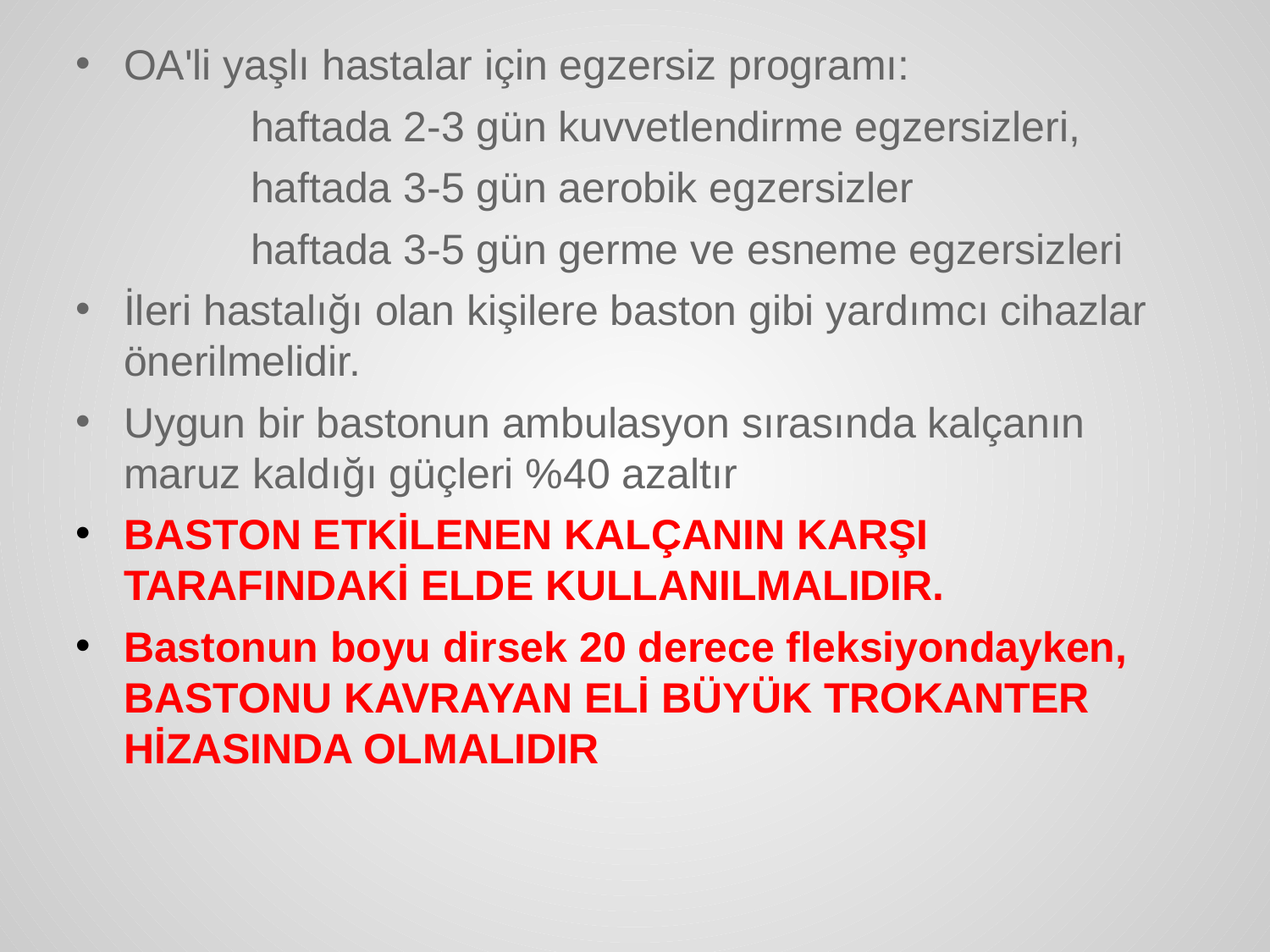

OA'li yaşlı hastalar için egzersiz programı:
		haftada 2-3 gün kuvvetlendirme egzersizleri,
		haftada 3-5 gün aerobik egzersizler
		haftada 3-5 gün germe ve esneme egzersizleri
İleri hastalığı olan kişilere baston gibi yardımcı cihazlar önerilmelidir.
Uygun bir bastonun ambulasyon sırasında kalçanın maruz kaldığı güçleri %40 azaltır
BASTON ETKİLENEN KALÇANIN KARŞI TARAFINDAKİ ELDE KULLANILMALIDIR.
Bastonun boyu dirsek 20 derece fleksiyondayken, BASTONU KAVRAYAN ELİ BÜYÜK TROKANTER HİZASINDA OLMALIDIR